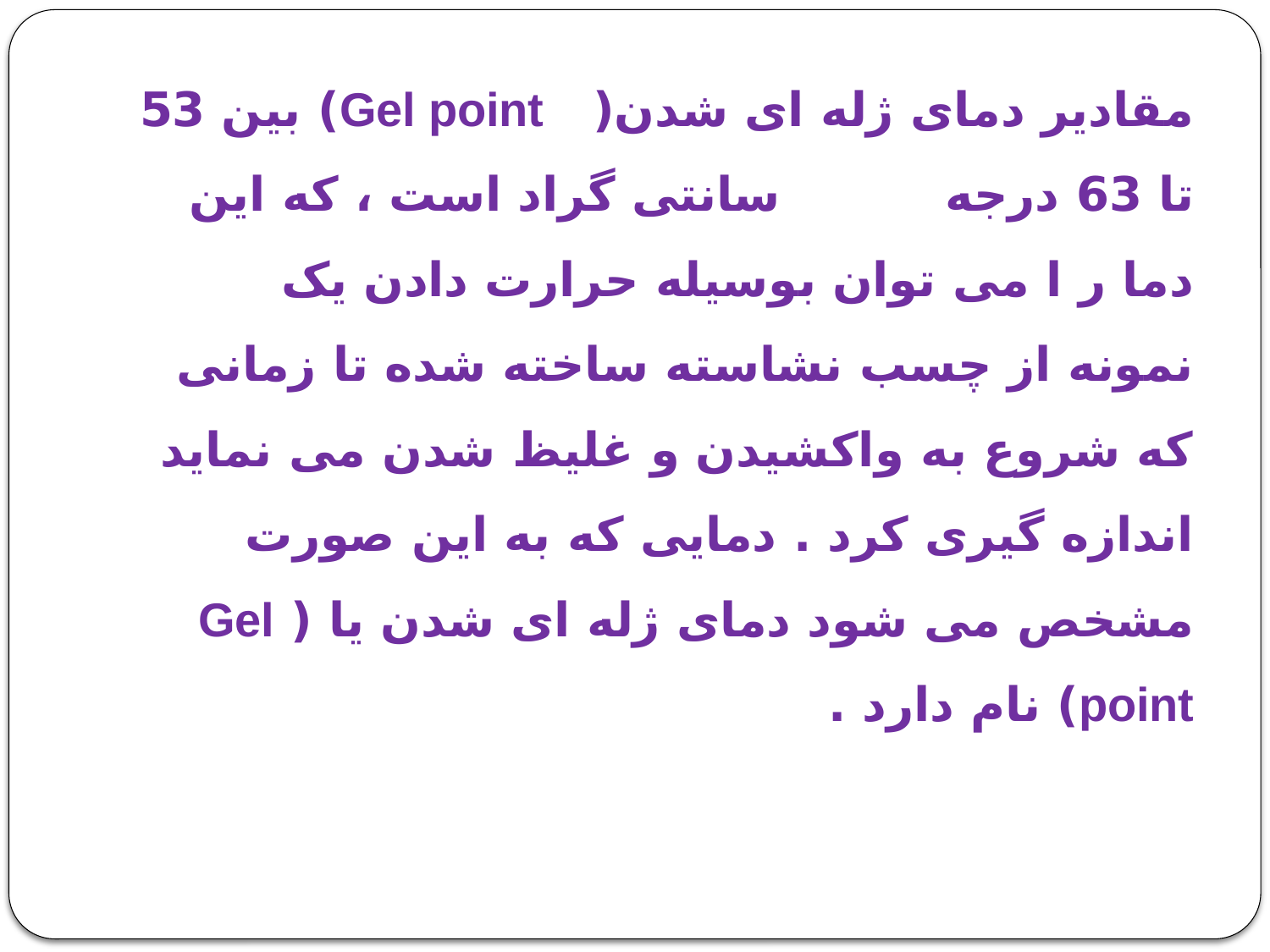

# مقادیر دمای ژله ای شدن(   Gel point) بین 53 تا 63 درجه          سانتی گراد است ، که این دما ر ا می توان بوسیله حرارت دادن یک نمونه از چسب نشاسته ساخته شده تا زمانی که شروع به واکشیدن و غلیظ شدن می نماید اندازه گیری کرد . دمایی که به این صورت مشخص می شود دمای ژله ای شدن یا ( Gel point) نام دارد .